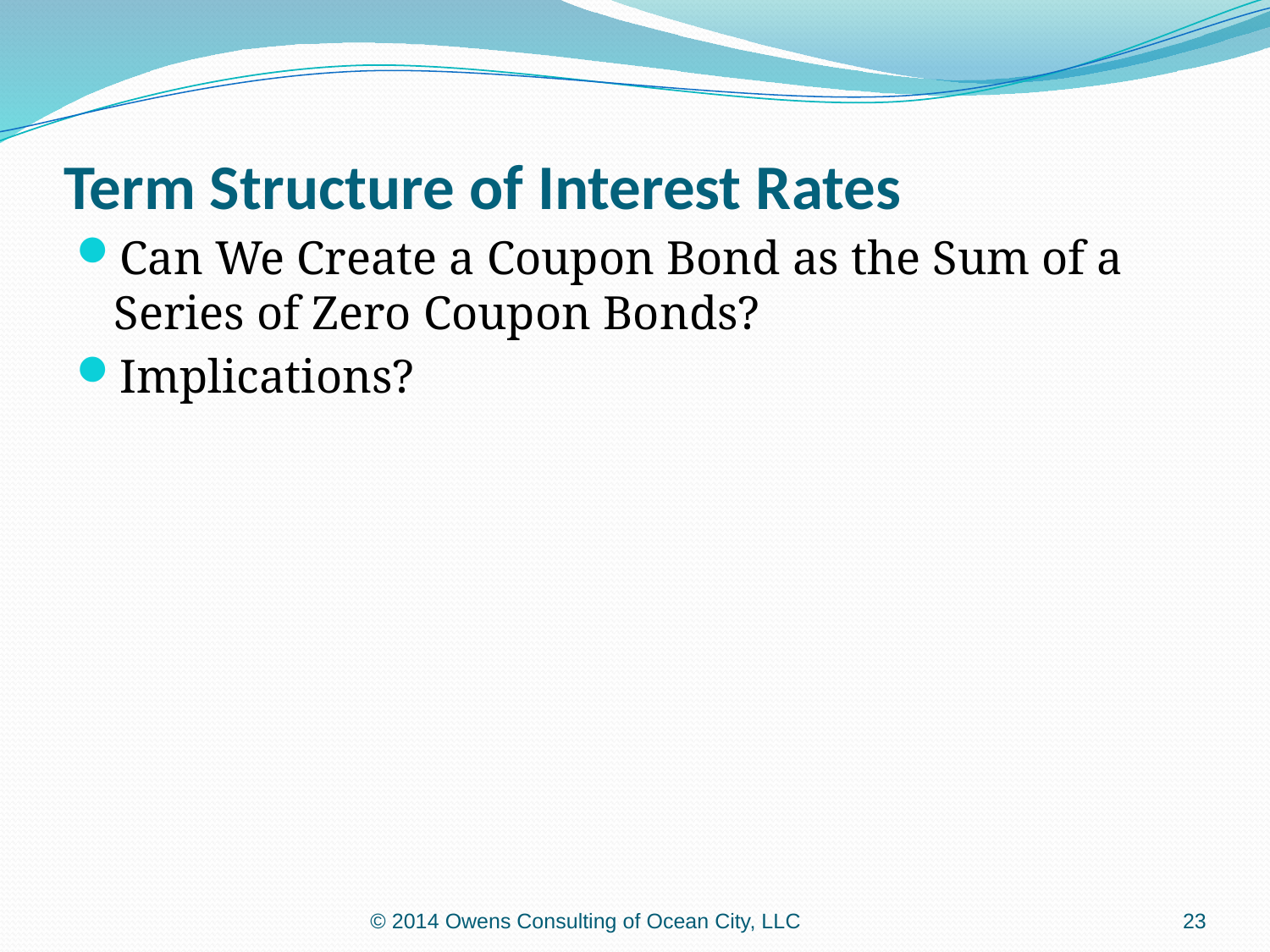

# Term Structure of Interest Rates
Can We Create a Coupon Bond as the Sum of a Series of Zero Coupon Bonds?
Implications?

© 2014 Owens Consulting of Ocean City, LLC
23